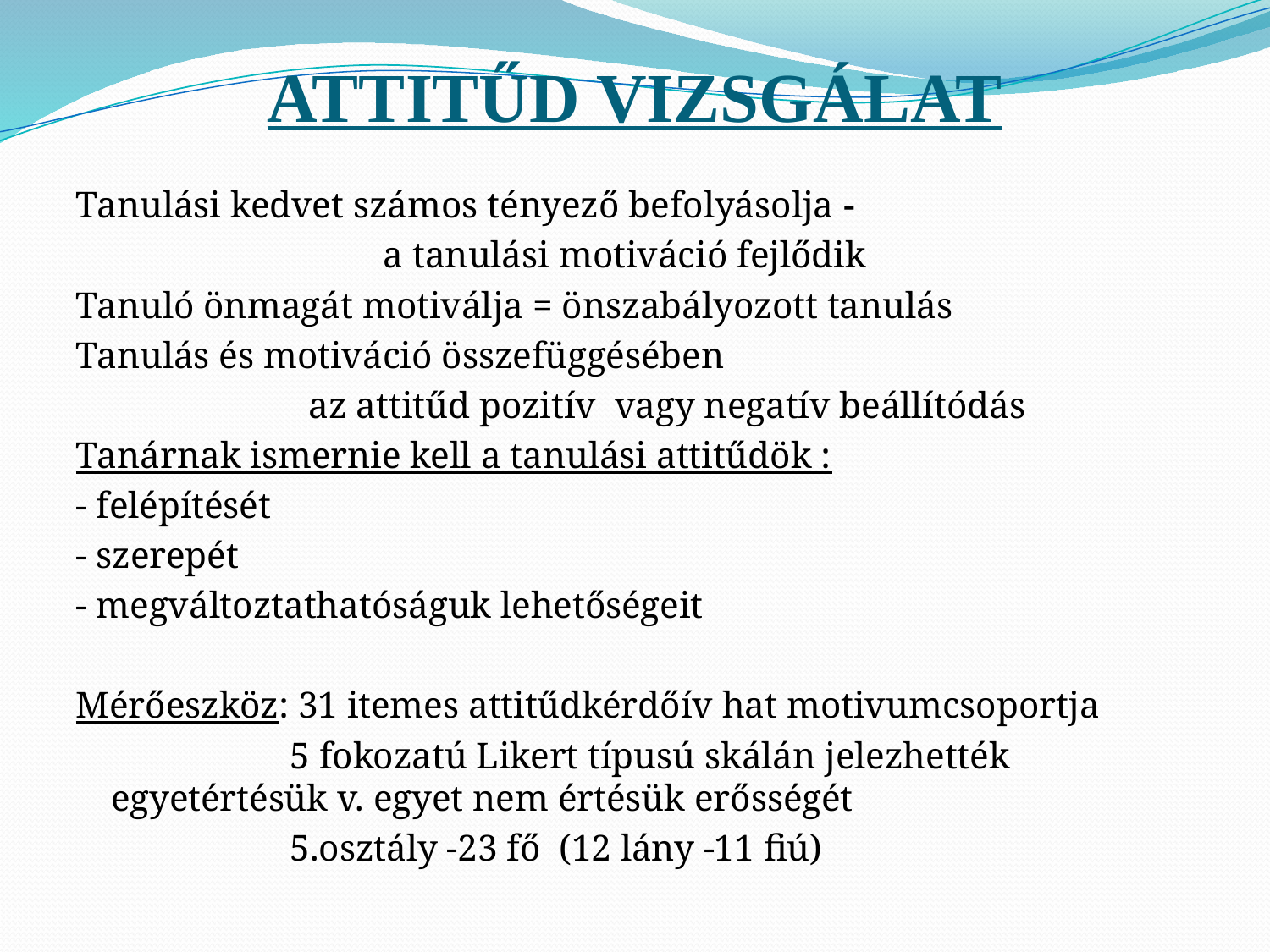

# ATTITŰD VIZSGÁLAT
Tanulási kedvet számos tényező befolyásolja -
                                 a tanulási motiváció fejlődik
Tanuló önmagát motiválja = önszabályozott tanulás
Tanulás és motiváció összefüggésében
                         az attitűd pozitív  vagy negatív beállítódás
Tanárnak ismernie kell a tanulási attitűdök :
- felépítését
- szerepét
- megváltoztathatóságuk lehetőségeit

Mérőeszköz: 31 itemes attitűdkérdőív hat motivumcsoportja
                       5 fokozatú Likert típusú skálán jelezhették     egyetértésük v. egyet nem értésük erősségét
                       5.osztály -23 fő  (12 lány -11 fiú)